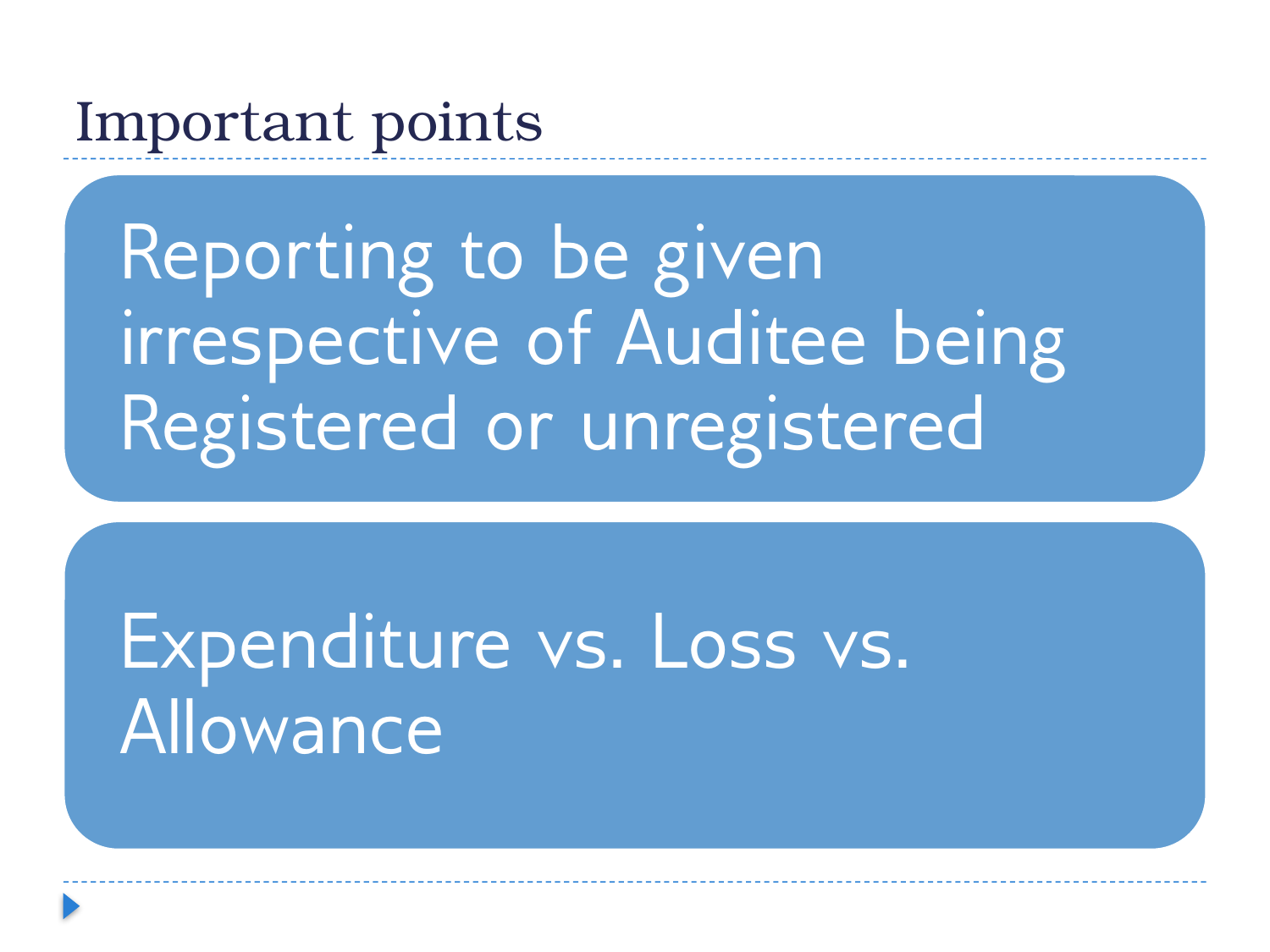

# Important points
Reporting to be given irrespective of Auditee being Registered or unregistered
Expenditure vs. Loss vs.  Allowance